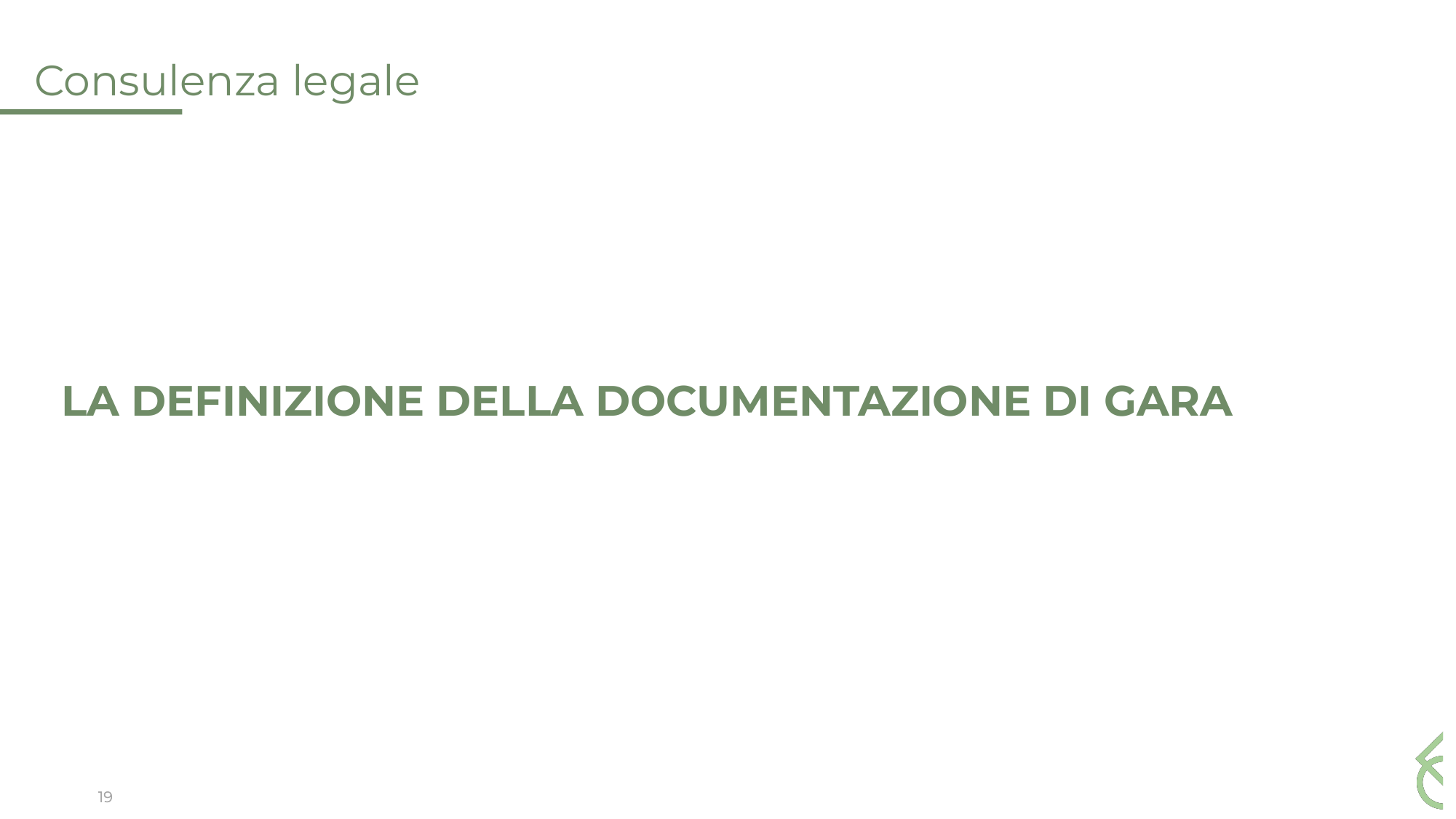

# Consulenza legale
LA DEFINIZIONE DELLA DOCUMENTAZIONE DI GARA